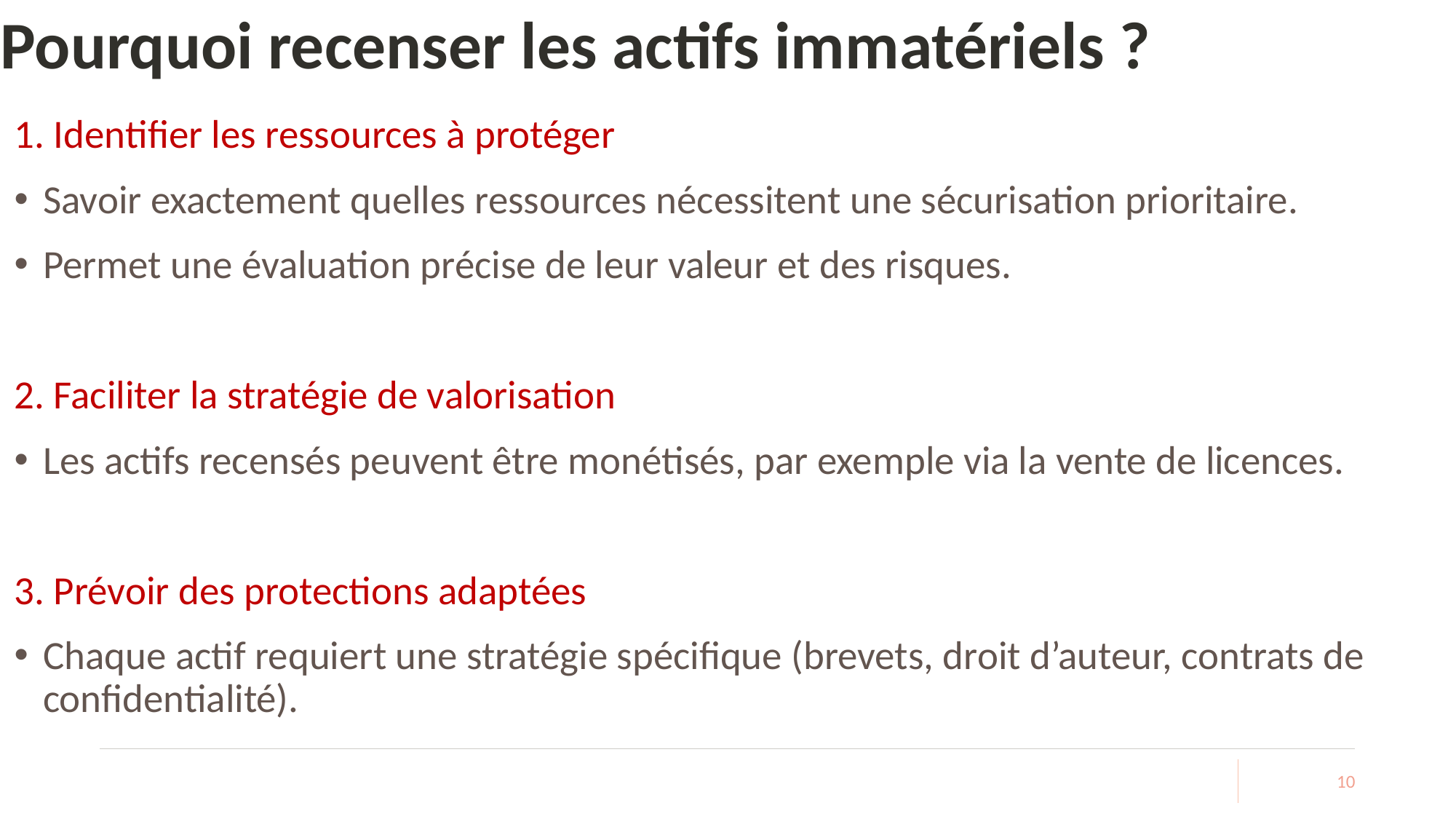

# Pourquoi recenser les actifs immatériels ?
1. Identifier les ressources à protéger
Savoir exactement quelles ressources nécessitent une sécurisation prioritaire.
Permet une évaluation précise de leur valeur et des risques.

2. Faciliter la stratégie de valorisation
Les actifs recensés peuvent être monétisés, par exemple via la vente de licences.

3. Prévoir des protections adaptées
Chaque actif requiert une stratégie spécifique (brevets, droit d’auteur, contrats de confidentialité).

10